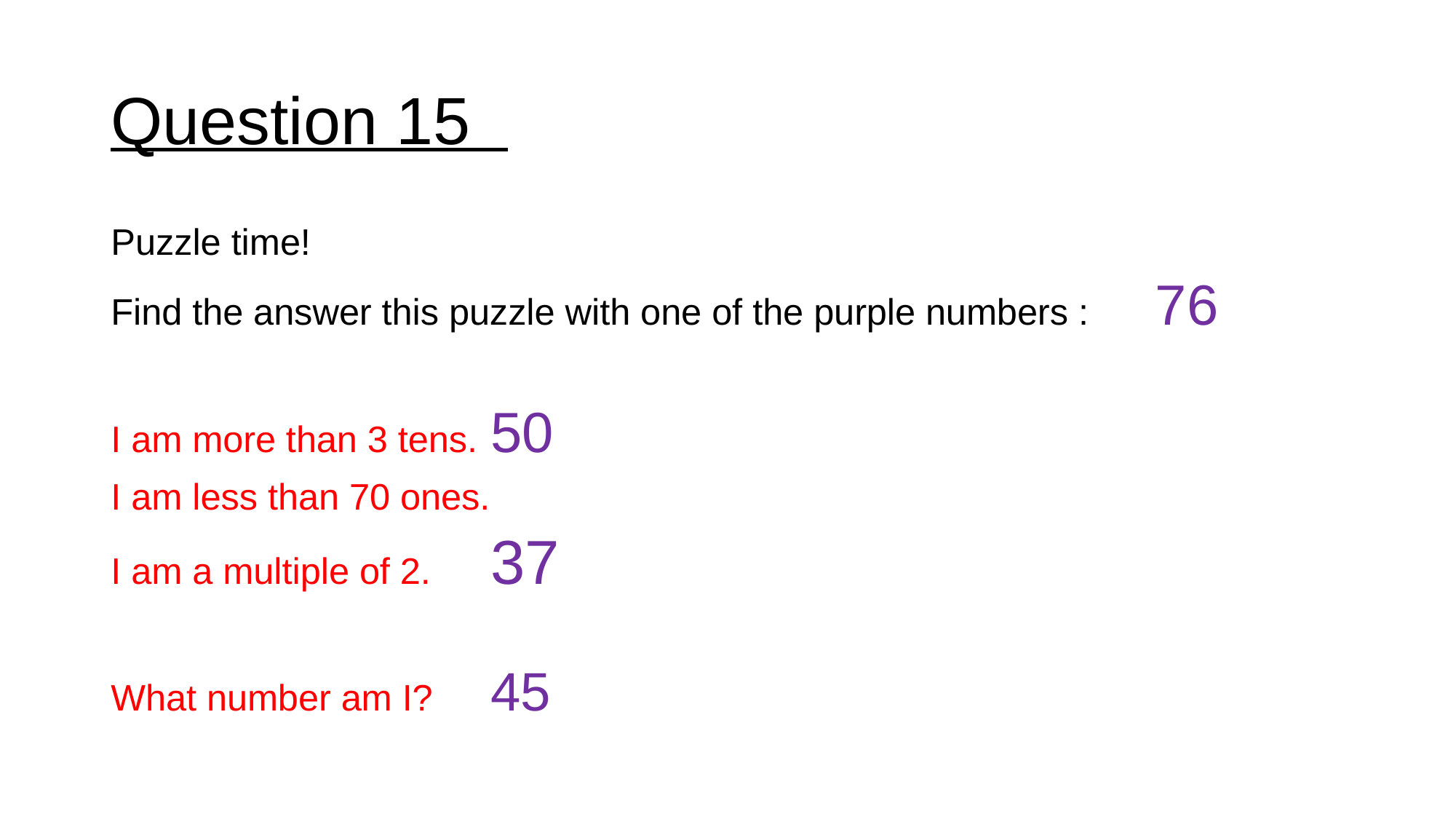

# Question 15
Puzzle time!
Find the answer this puzzle with one of the purple numbers : 																							76

I am more than 3 tens. 						50
I am less than 70 ones.
I am a multiple of 2. 							37

What number am I?							45